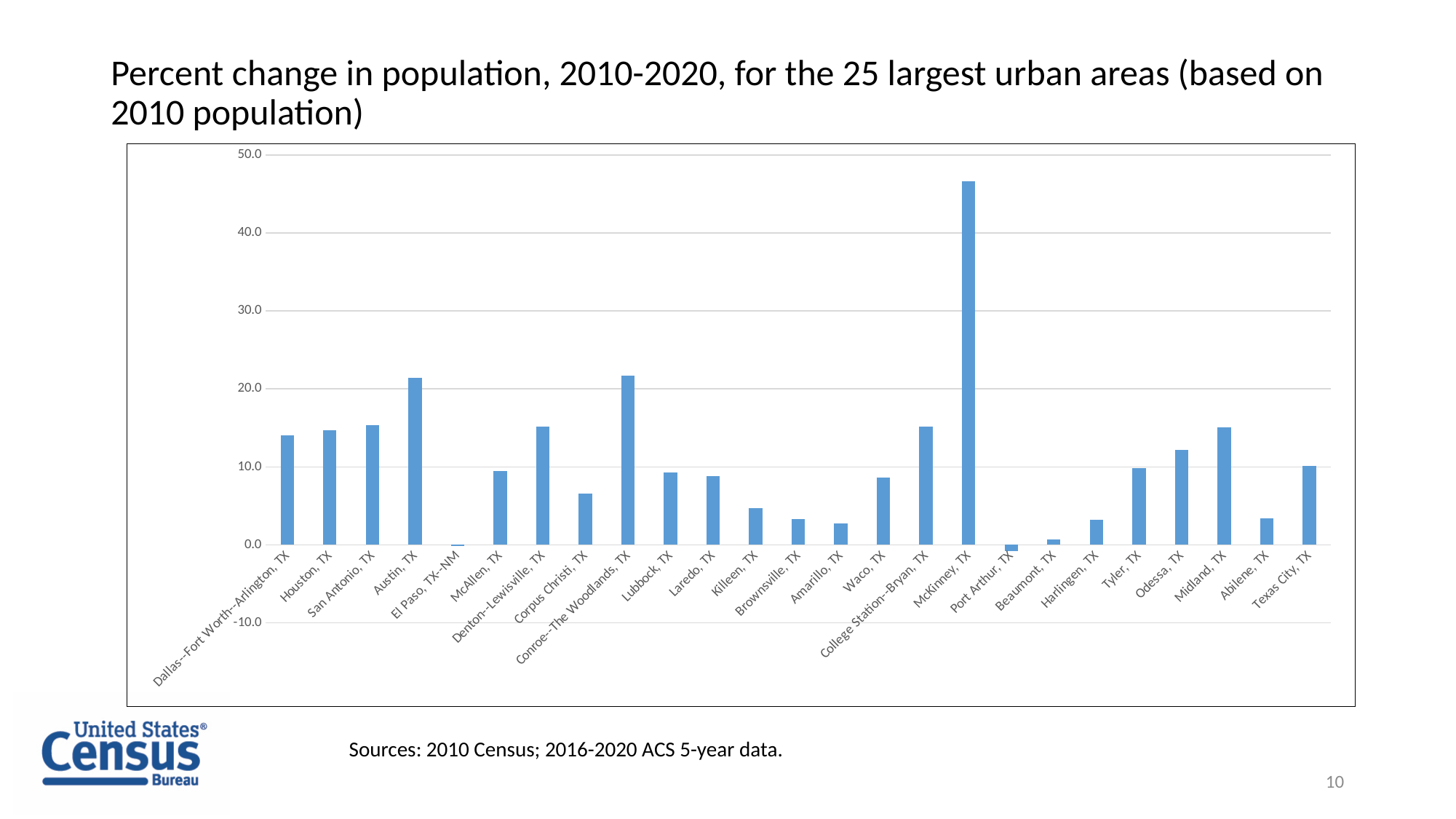

# Percent change in population, 2010-2020, for the 25 largest urban areas (based on 2010 population)

### Chart

| Category | Percent Change |
|---|---|
| Dallas--Fort Worth--Arlington, TX | 14.072573181941362 |
| Houston, TX | 14.667926830156228 |
| San Antonio, TX | 15.343445890991406 |
| Austin, TX | 21.414164249392257 |
| El Paso, TX--NM | -0.1593725319599117 |
| McAllen, TX | 9.460158474256508 |
| Denton--Lewisville, TX | 15.16000589883498 |
| Corpus Christi, TX | 6.598577181795176 |
| Conroe--The Woodlands, TX | 21.65392726454334 |
| Lubbock, TX | 9.321019902593571 |
| Laredo, TX | 8.775717982437534 |
| Killeen, TX | 4.719937508615541 |
| Brownsville, TX | 3.314566721051543 |
| Amarillo, TX | 2.7358111578379973 |
| Waco, TX | 8.62581071830512 |
| College Station--Bryan, TX | 15.174647640724853 |
| McKinney, TX | 46.60530494618597 |
| Port Arthur, TX | -0.7554684949396018 |
| Beaumont, TX | 0.713889752707508 |
| Harlingen, TX | 3.216057436441771 |
| Tyler, TX | 9.815197279016024 |
| Odessa, TX | 12.171986867608085 |
| Midland, TX | 15.09757484699551 |
| Abilene, TX | 3.4205450050262183 |
| Texas City, TX | 10.143537971292407 |
Sources: 2010 Census; 2016-2020 ACS 5-year data.
10